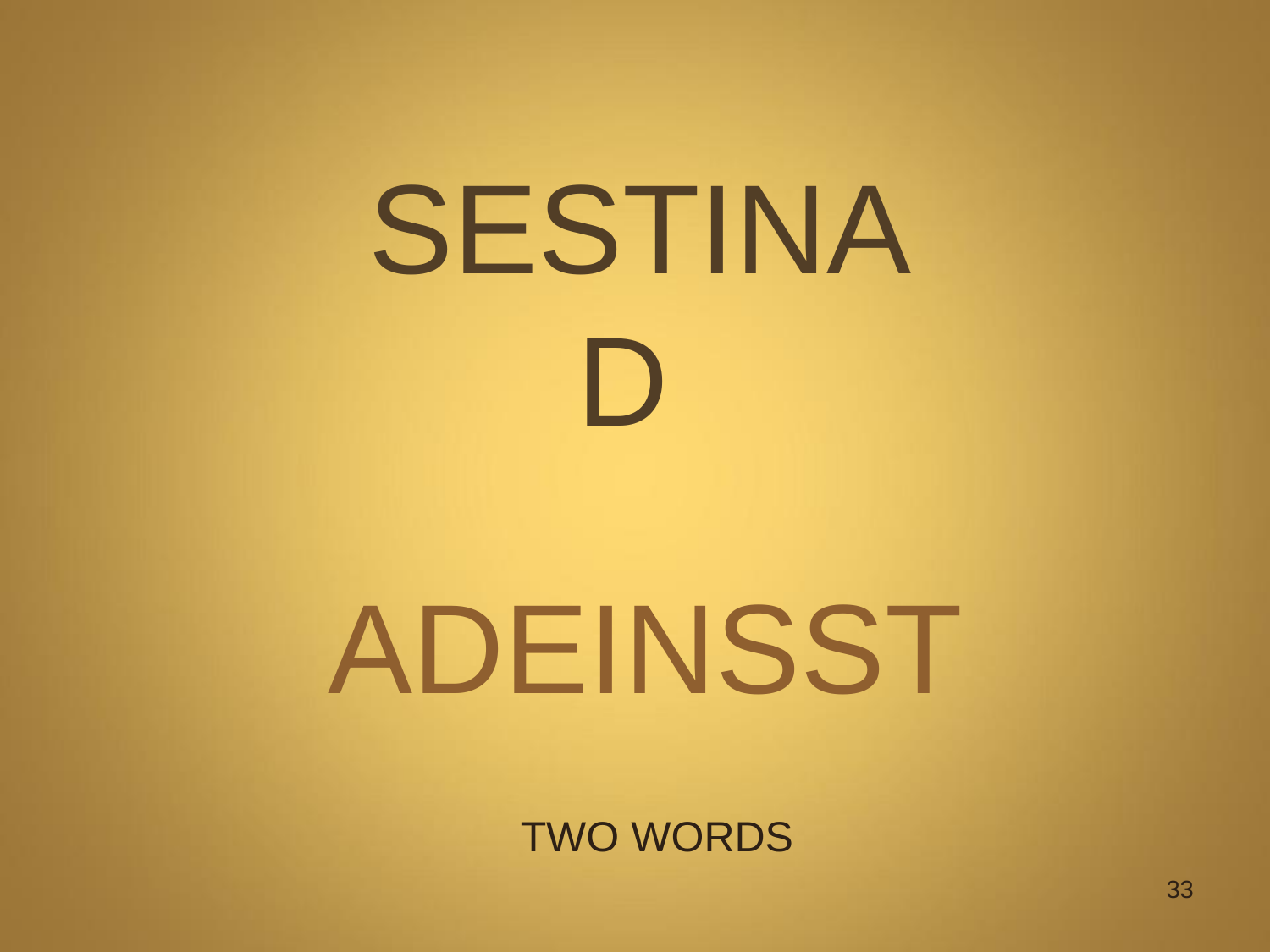

# SESTINA D
ADEINSST
TWO WORDS
33